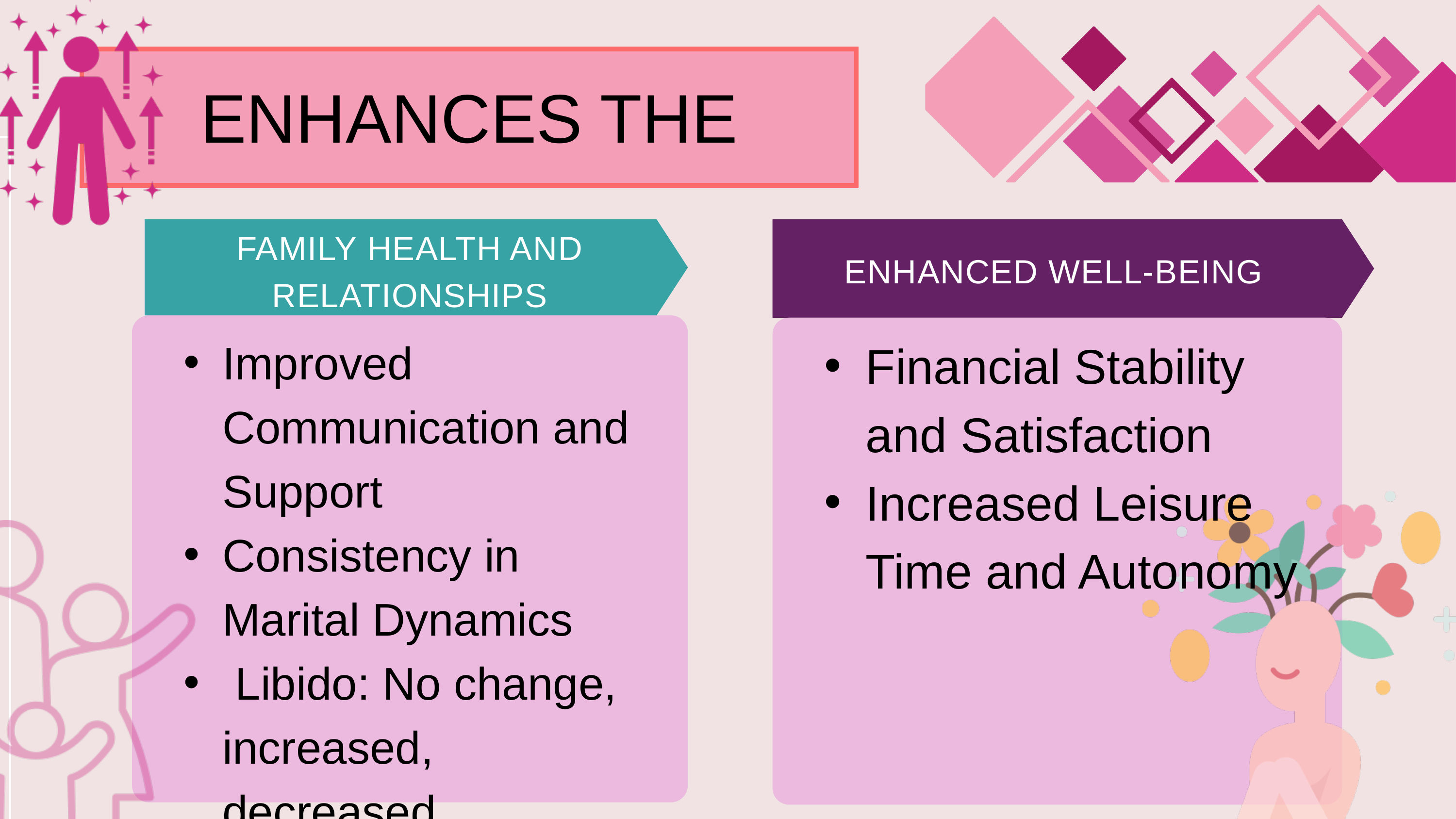

ENHANCES THE

FAMILY HEALTH AND RELATIONSHIPS
ENHANCED WELL-BEING

Improved Communication and Support
Consistency in Marital Dynamics
 Libido: No change, increased, decreased
Financial Stability and Satisfaction
Increased Leisure Time and Autonomy